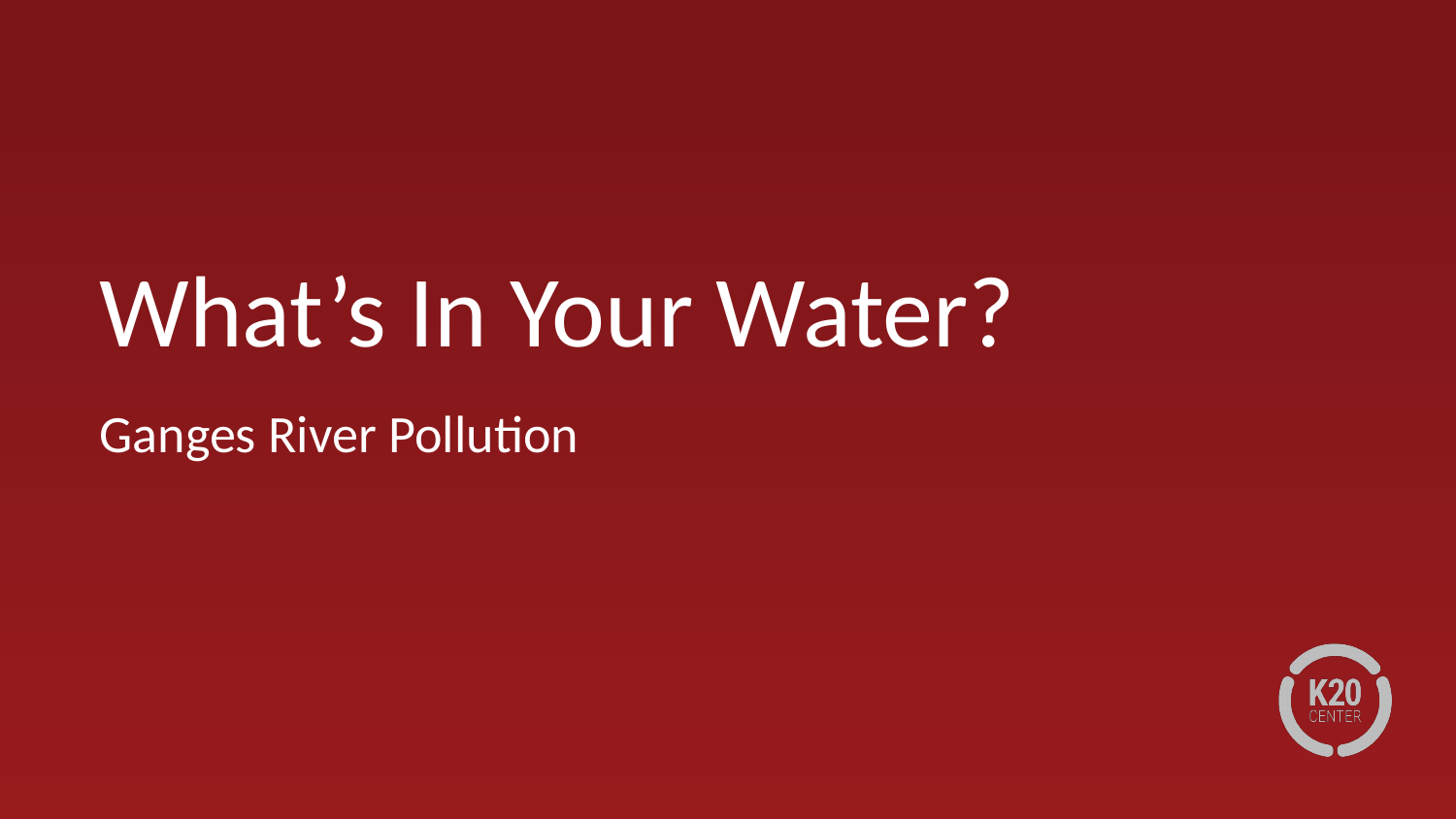

# What’s In Your Water?
Ganges River Pollution